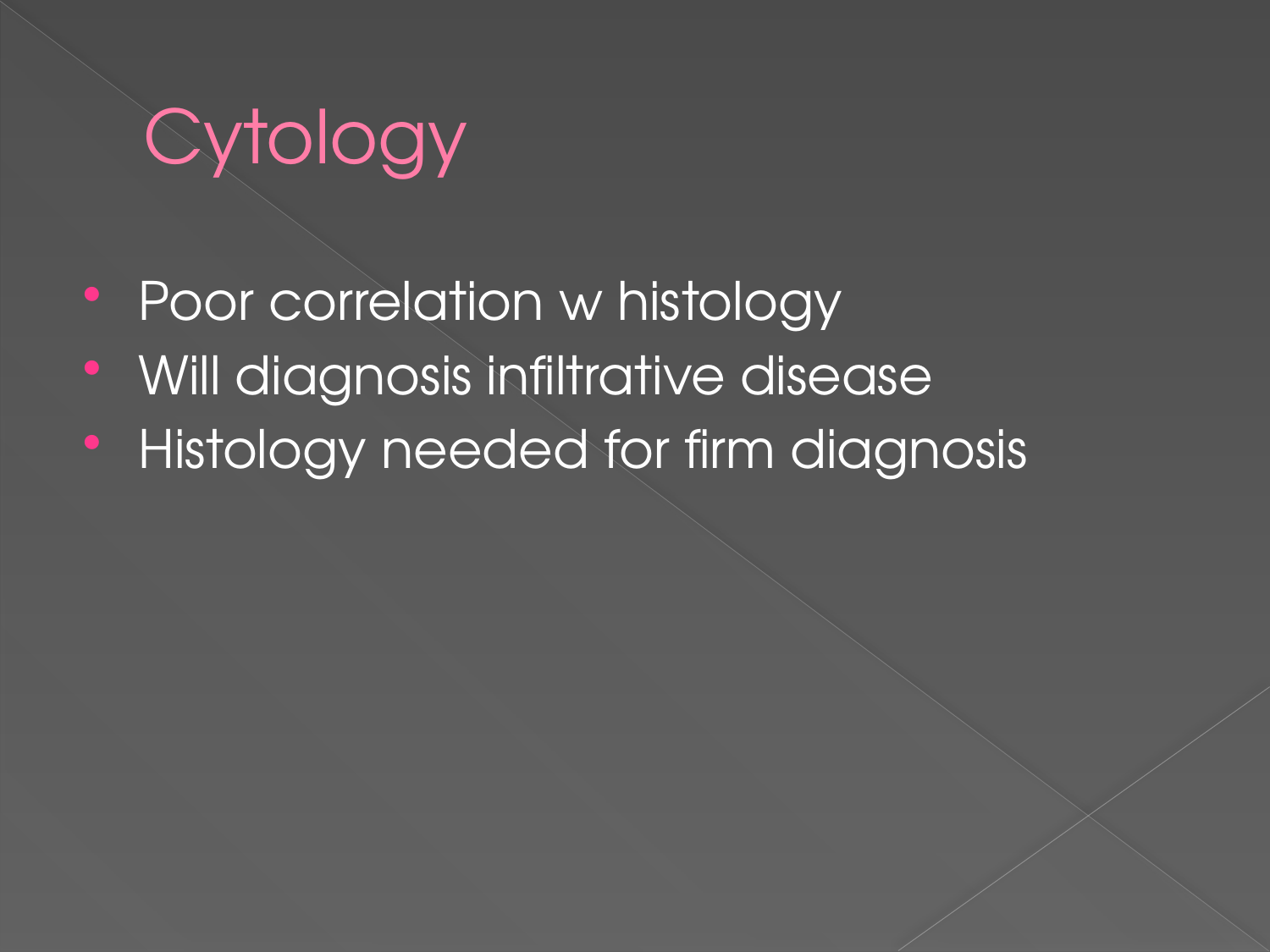

# Cytology
Poor correlation w histology
Will diagnosis infiltrative disease
Histology needed for firm diagnosis